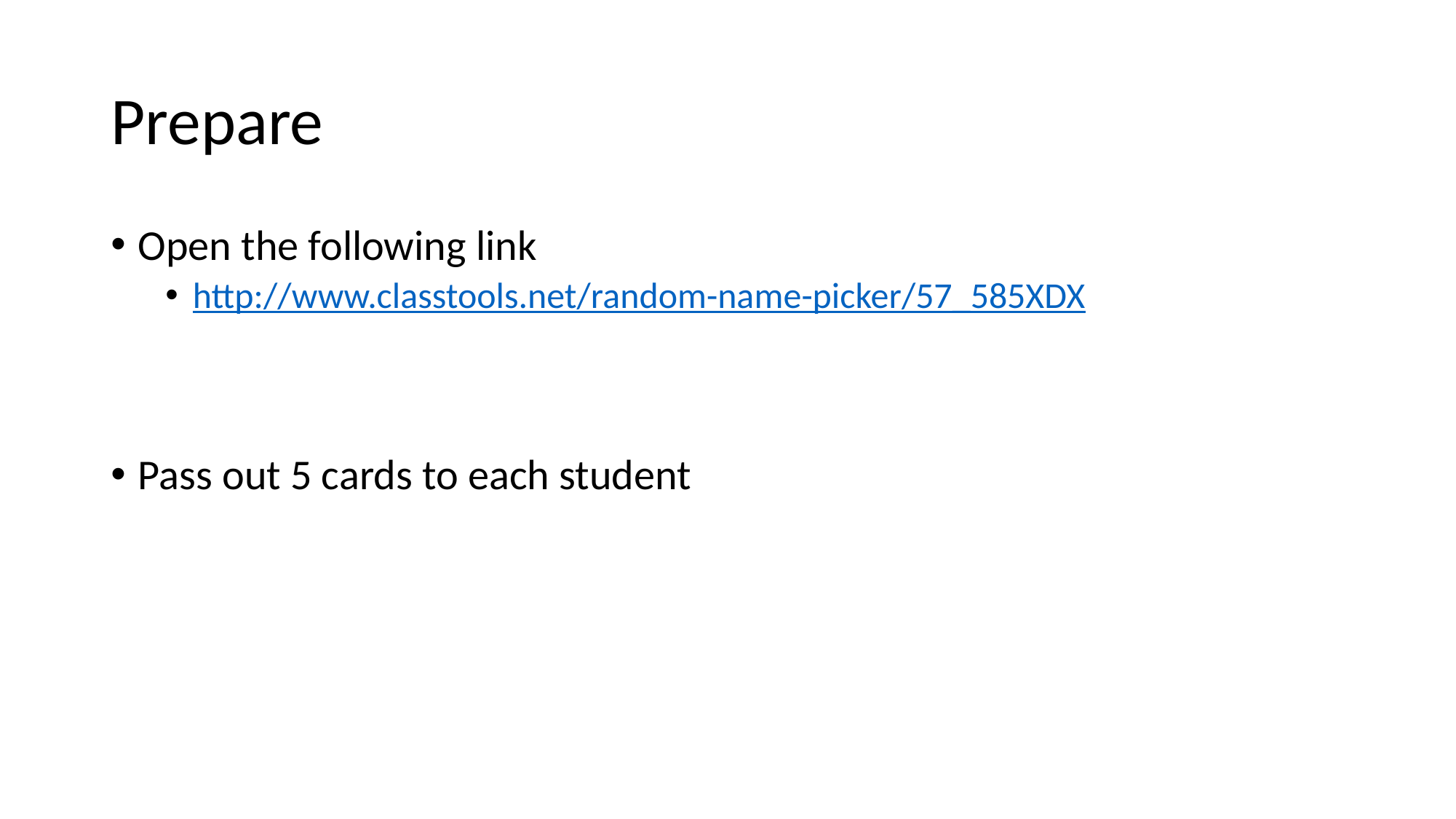

# Prepare
Open the following link
http://www.classtools.net/random-name-picker/57_585XDX

Pass out 5 cards to each student